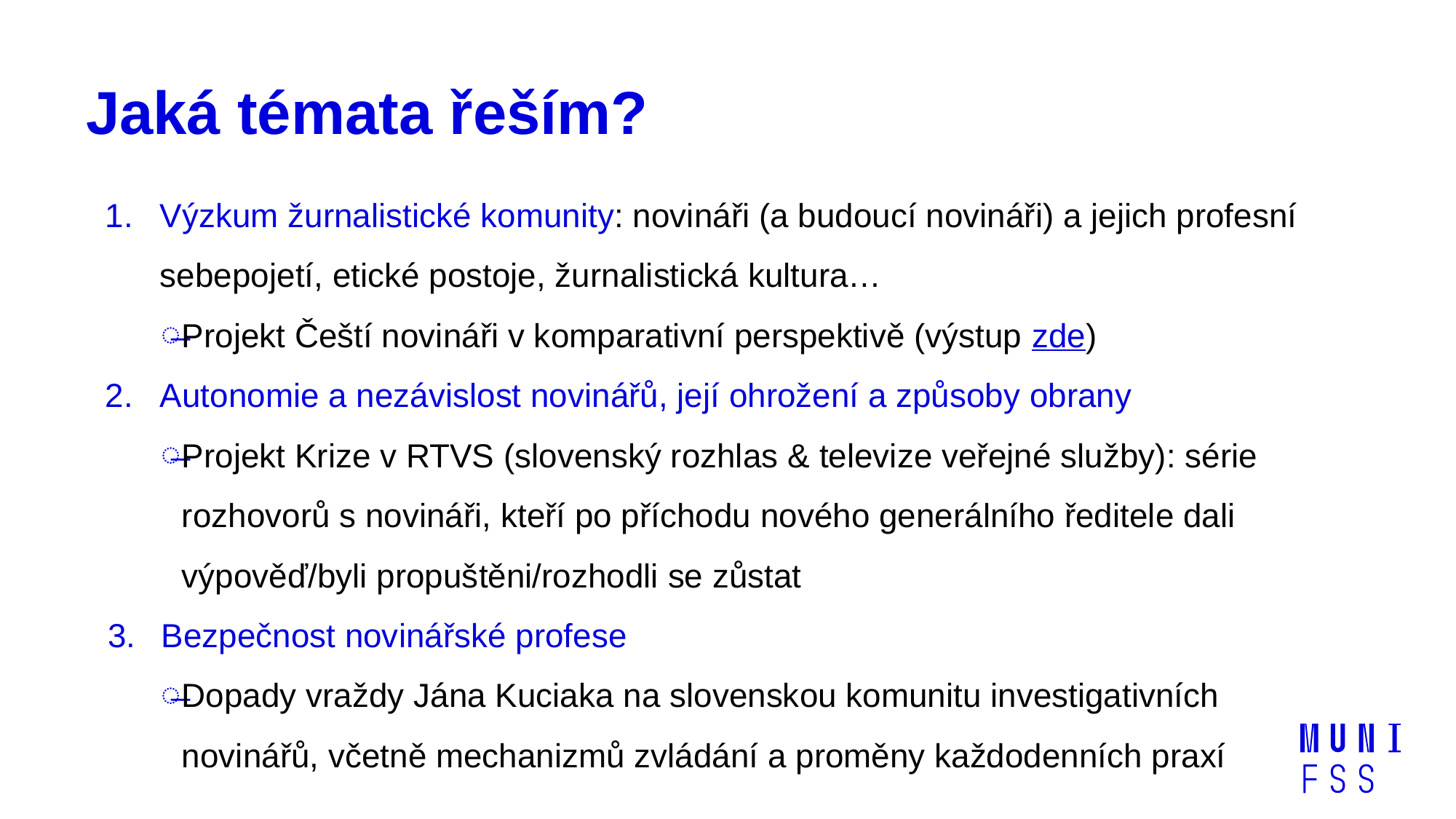

# Jaká témata řeším?
Výzkum žurnalistické komunity: novináři (a budoucí novináři) a jejich profesní sebepojetí, etické postoje, žurnalistická kultura…
Projekt Čeští novináři v komparativní perspektivě (výstup zde)
Autonomie a nezávislost novinářů, její ohrožení a způsoby obrany
Projekt Krize v RTVS (slovenský rozhlas & televize veřejné služby): série rozhovorů s novináři, kteří po příchodu nového generálního ředitele dali výpověď/byli propuštěni/rozhodli se zůstat
Bezpečnost novinářské profese
Dopady vraždy Jána Kuciaka na slovenskou komunitu investigativních novinářů, včetně mechanizmů zvládání a proměny každodenních praxí